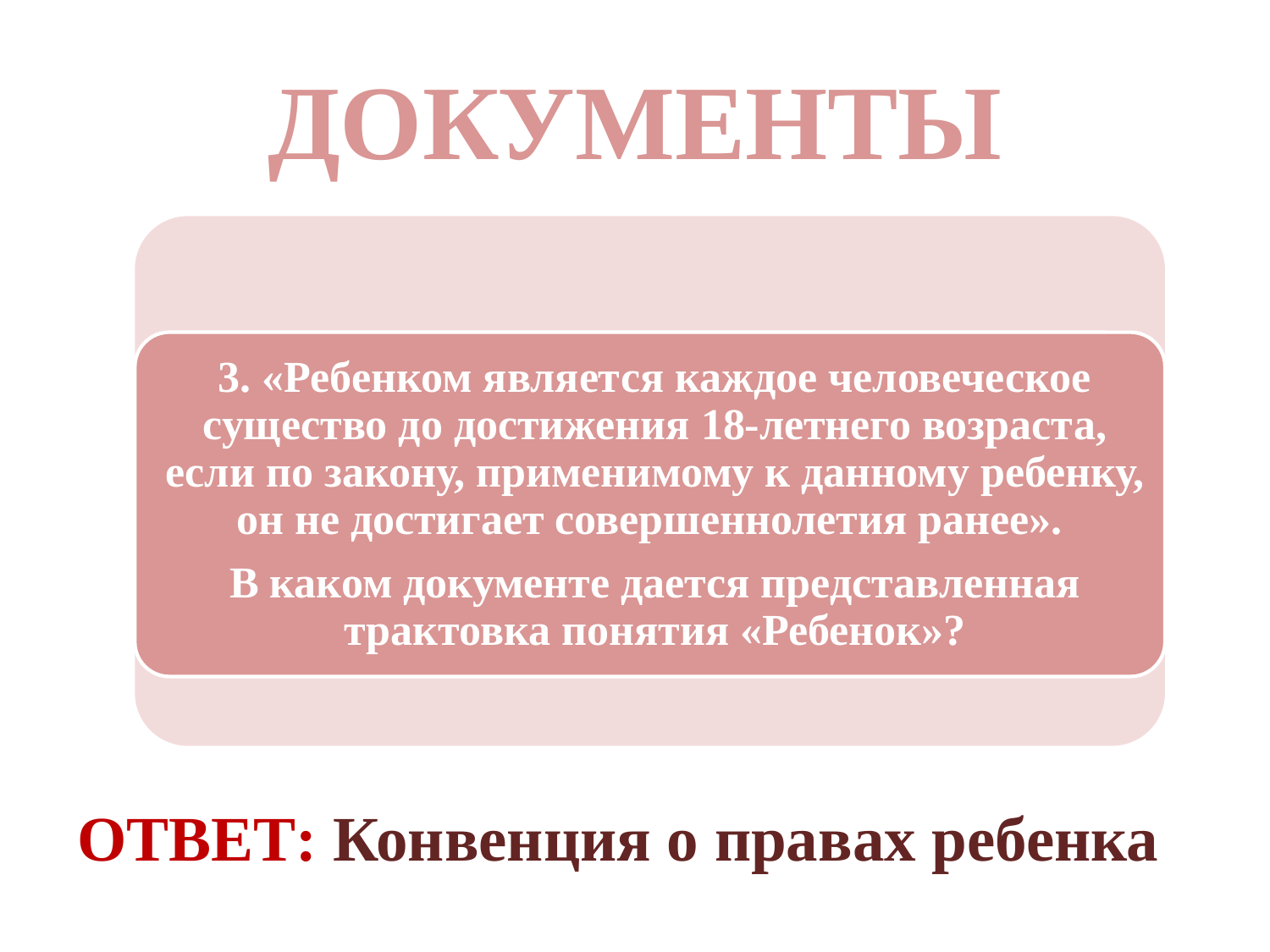

# ДОКУМЕНТЫ

3. «Ребенком является каждое человеческое существо до достижения 18-летнего возраста, если по закону, применимому к данному ребенку, он не достигает совершеннолетия ранее».
В каком документе дается представленная трактовка понятия «Ребенок»?
Ответ: Конвенция о правах ребенка